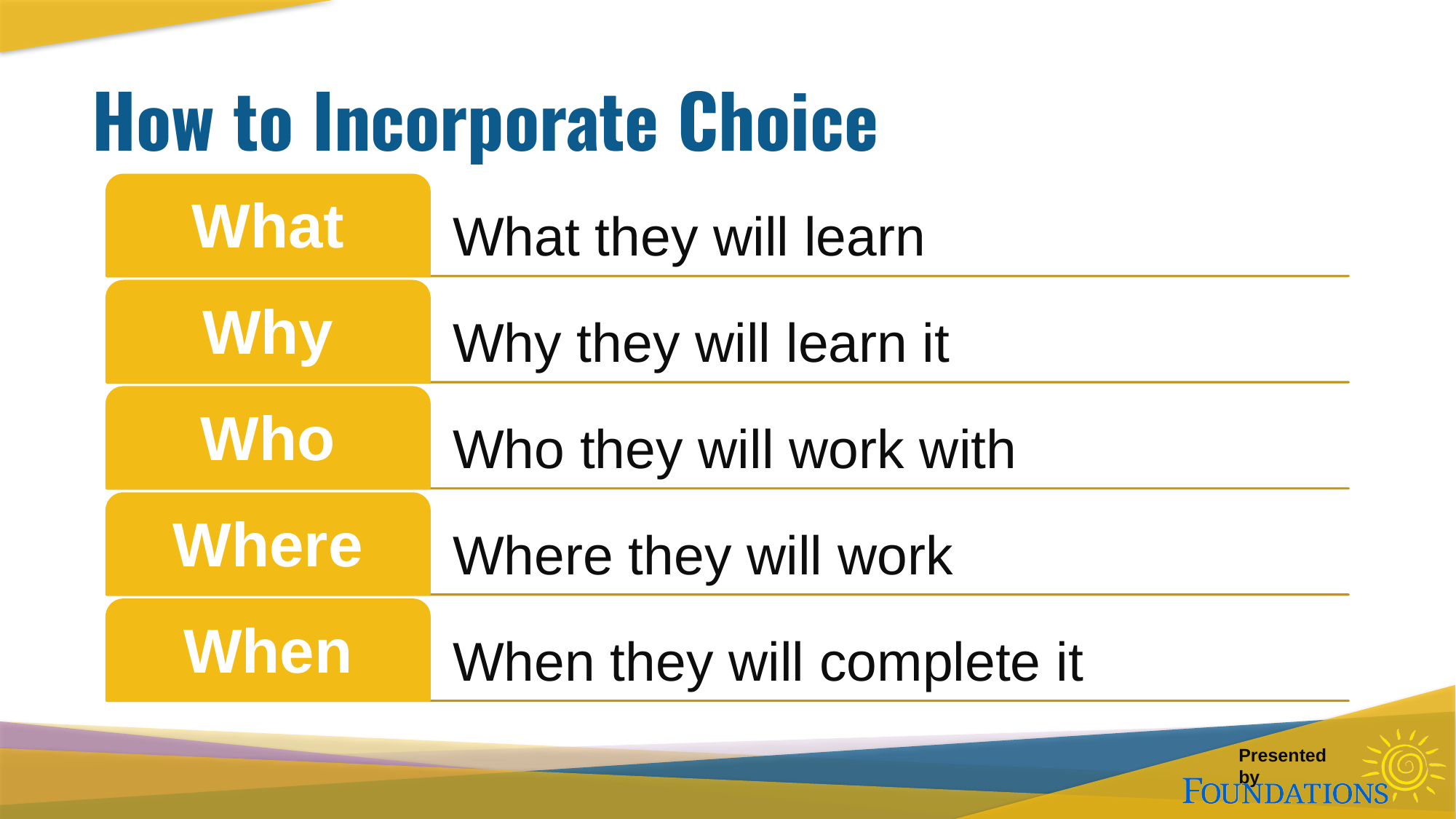

# How to Incorporate Choice
 What they will learn
What
 Why they will learn it
Why
 Who they will work with
Who
 Where they will work
Where
 When they will complete it
When